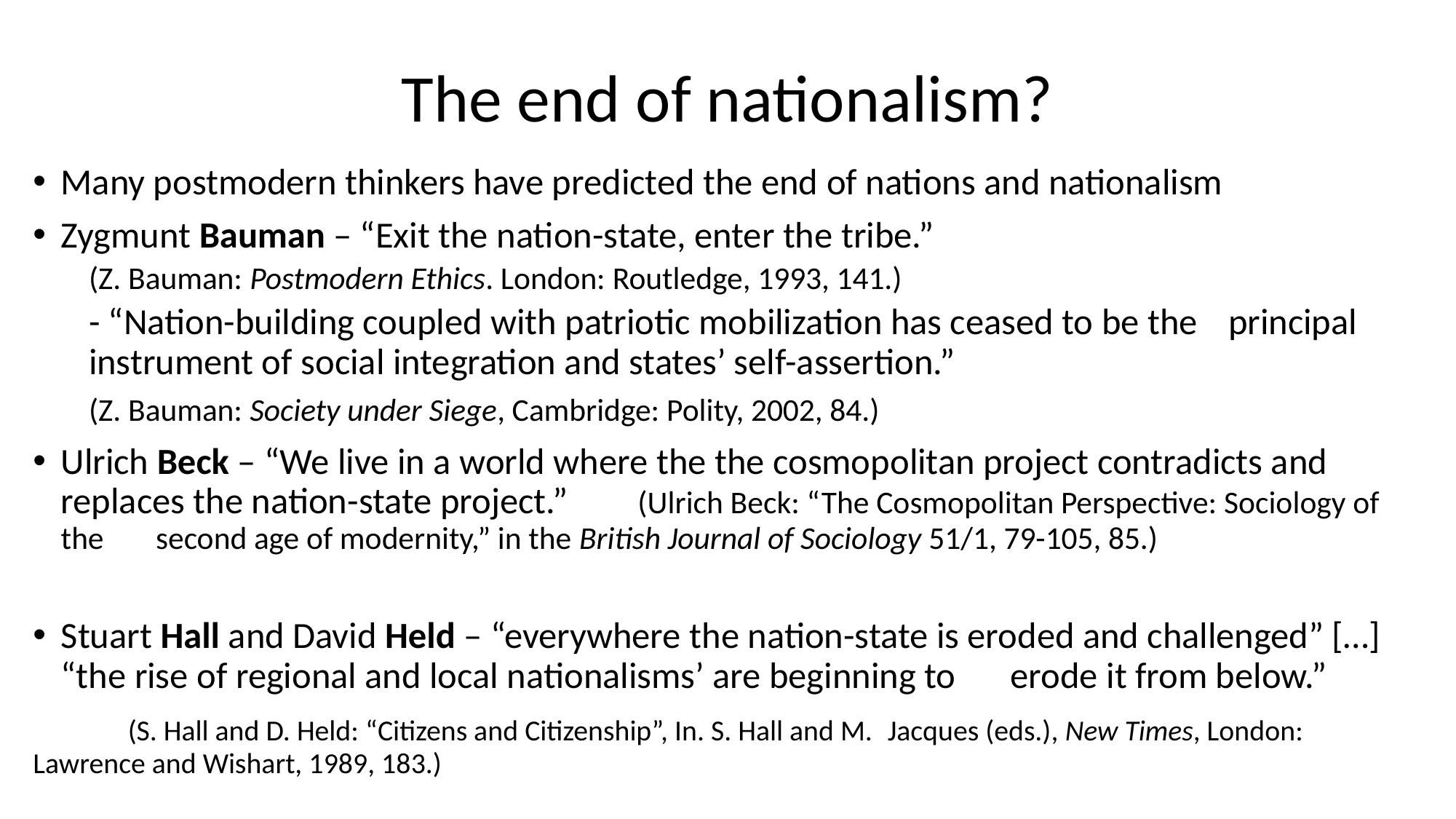

# The end of nationalism?
Many postmodern thinkers have predicted the end of nations and nationalism
Zygmunt Bauman – “Exit the nation-state, enter the tribe.”
					(Z. Bauman: Postmodern Ethics. London: Routledge, 1993, 141.)
		- “Nation-building coupled with patriotic mobilization has ceased to be the 		principal instrument of social integration and states’ self-assertion.”
					(Z. Bauman: Society under Siege, Cambridge: Polity, 2002, 84.)
Ulrich Beck – “We live in a world where the the cosmopolitan project contradicts and replaces the nation-state project.” 	 (Ulrich Beck: “The Cosmopolitan Perspective: Sociology of the 			second age of modernity,” in the British Journal of Sociology 51/1, 79-105, 85.)

Stuart Hall and David Held – “everywhere the nation-state is eroded and challenged” […] 			“the rise of regional and local nationalisms’ are beginning to 				erode it from below.”
					(S. Hall and D. Held: “Citizens and Citizenship”, In. S. Hall and M. 						Jacques (eds.), New Times, London: Lawrence and Wishart, 1989, 183.)